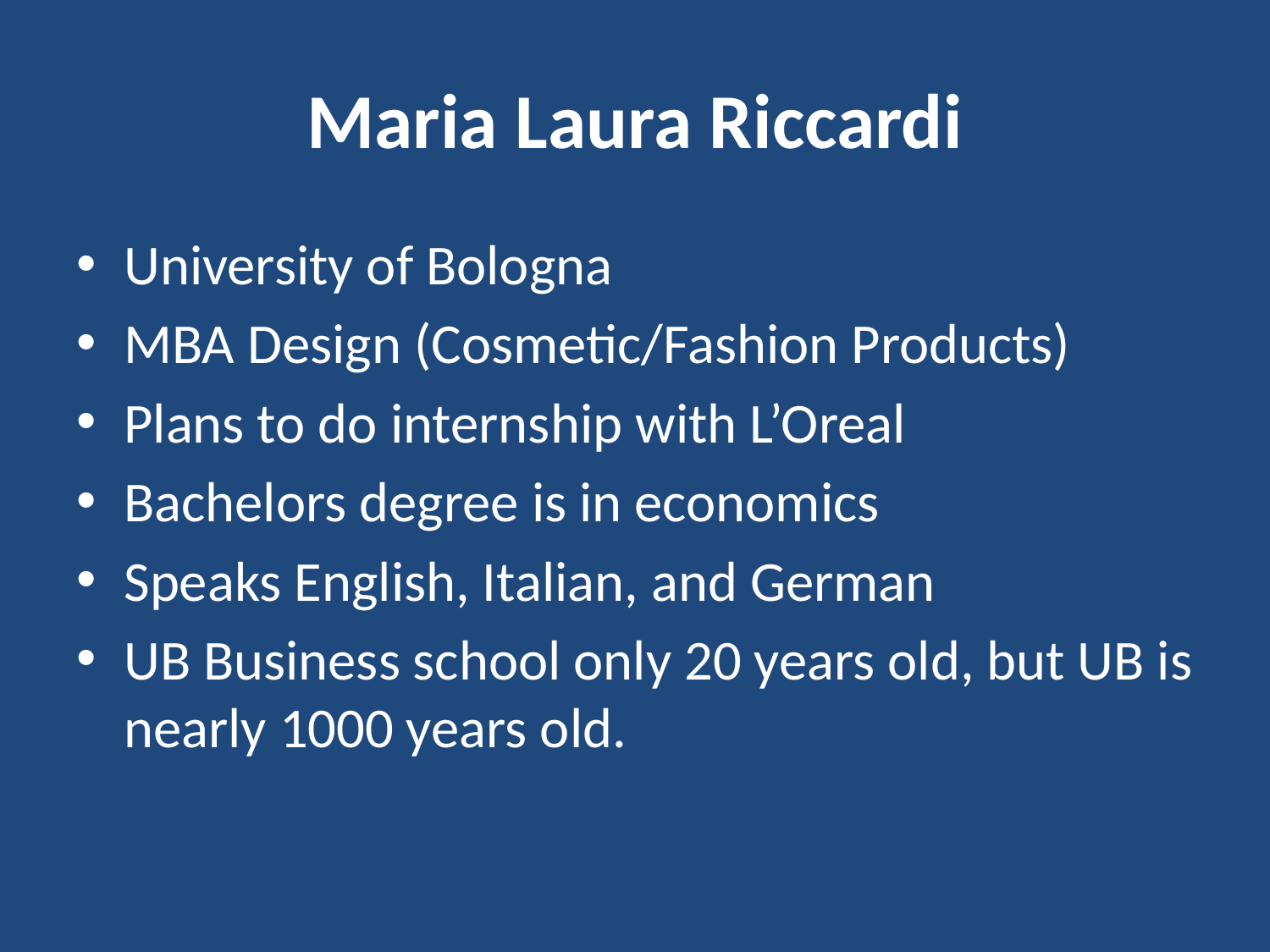

# Maria Laura Riccardi
University of Bologna
MBA Design (Cosmetic/Fashion Products)
Plans to do internship with L’Oreal
Bachelors degree is in economics
Speaks English, Italian, and German
UB Business school only 20 years old, but UB is nearly 1000 years old.